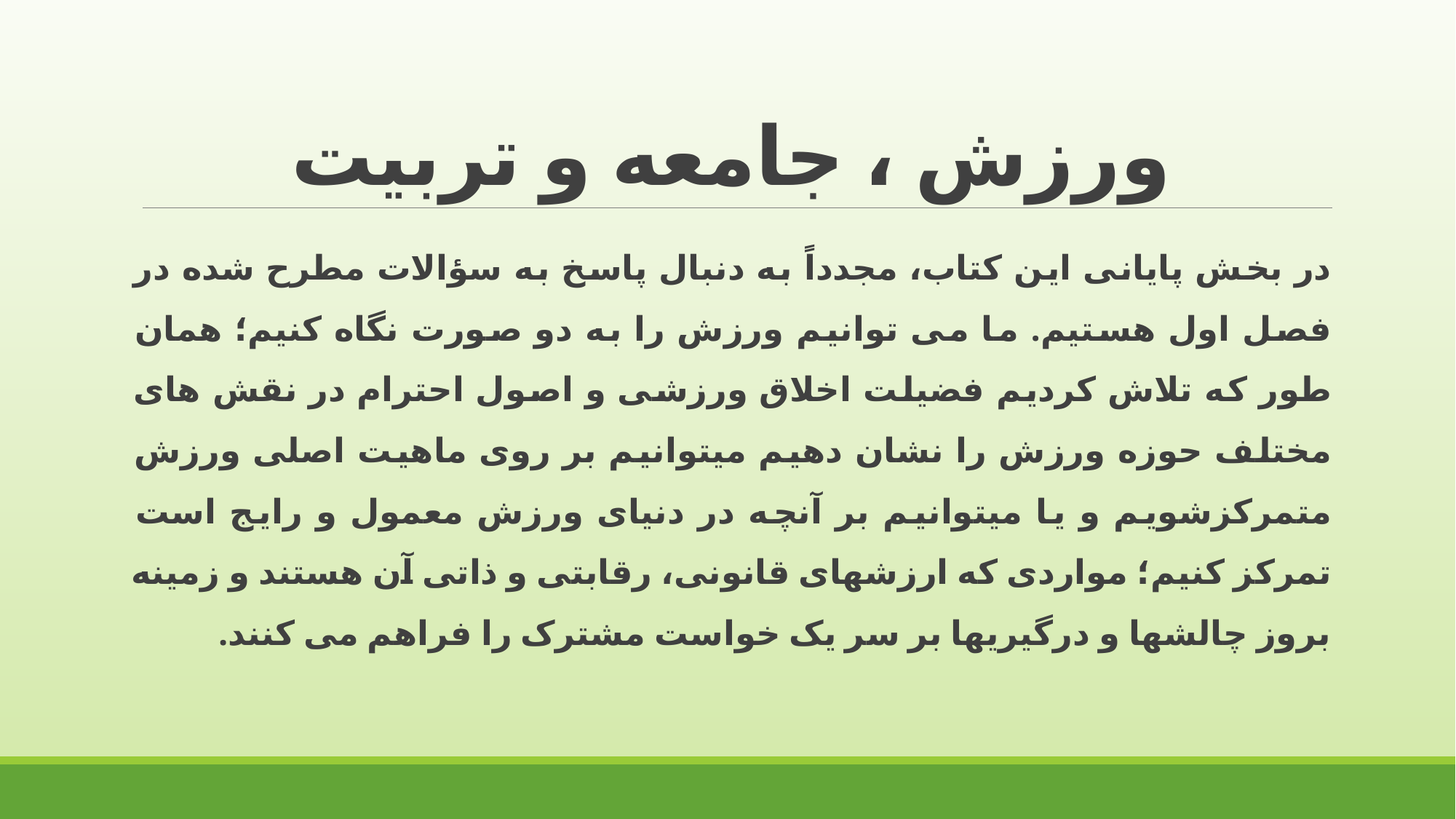

# ورزش ، جامعه و تربیت
در بخش پایانی این کتاب، مجدداً به دنبال پاسخ به سؤالات مطرح شده در فصل اول هستیم. ما می توانیم ورزش را به دو صورت نگاه کنیم؛ همان طور که تلاش کردیم فضیلت اخلاق ورزشی و اصول احترام در نقش های مختلف حوزه ورزش را نشان دهیم میتوانیم بر روی ماهیت اصلی ورزش متمرکزشویم و یا میتوانیم بر آنچه در دنیای ورزش معمول و رایج است تمرکز کنیم؛ مواردی که ارزشهای قانونی، رقابتی و ذاتی آن هستند و زمینه بروز چالشها و درگیریها بر سر یک خواست مشترک را فراهم می کنند.